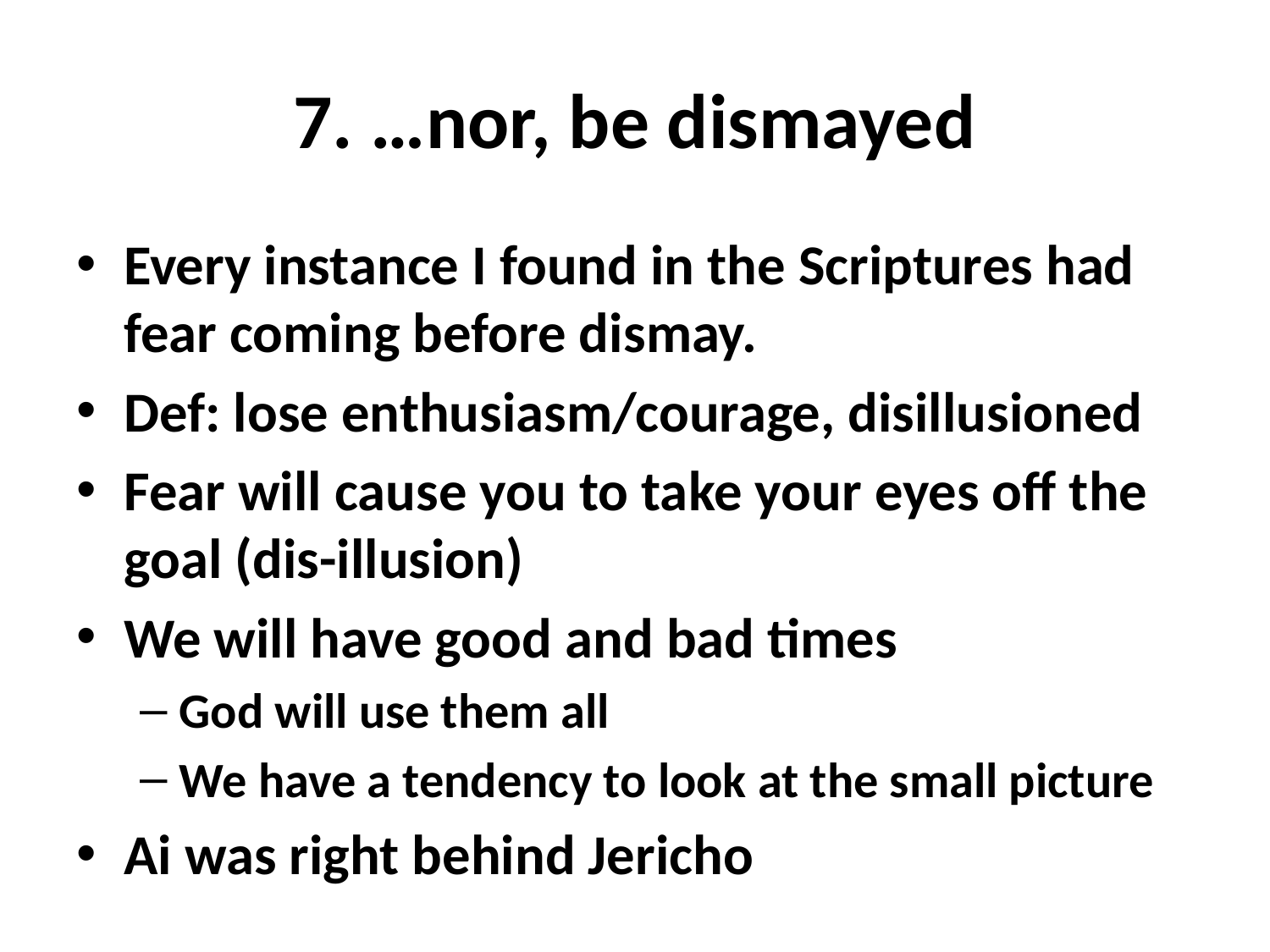

# 7. …nor, be dismayed
Every instance I found in the Scriptures had fear coming before dismay.
Def: lose enthusiasm/courage, disillusioned
Fear will cause you to take your eyes off the goal (dis-illusion)
We will have good and bad times
God will use them all
We have a tendency to look at the small picture
Ai was right behind Jericho